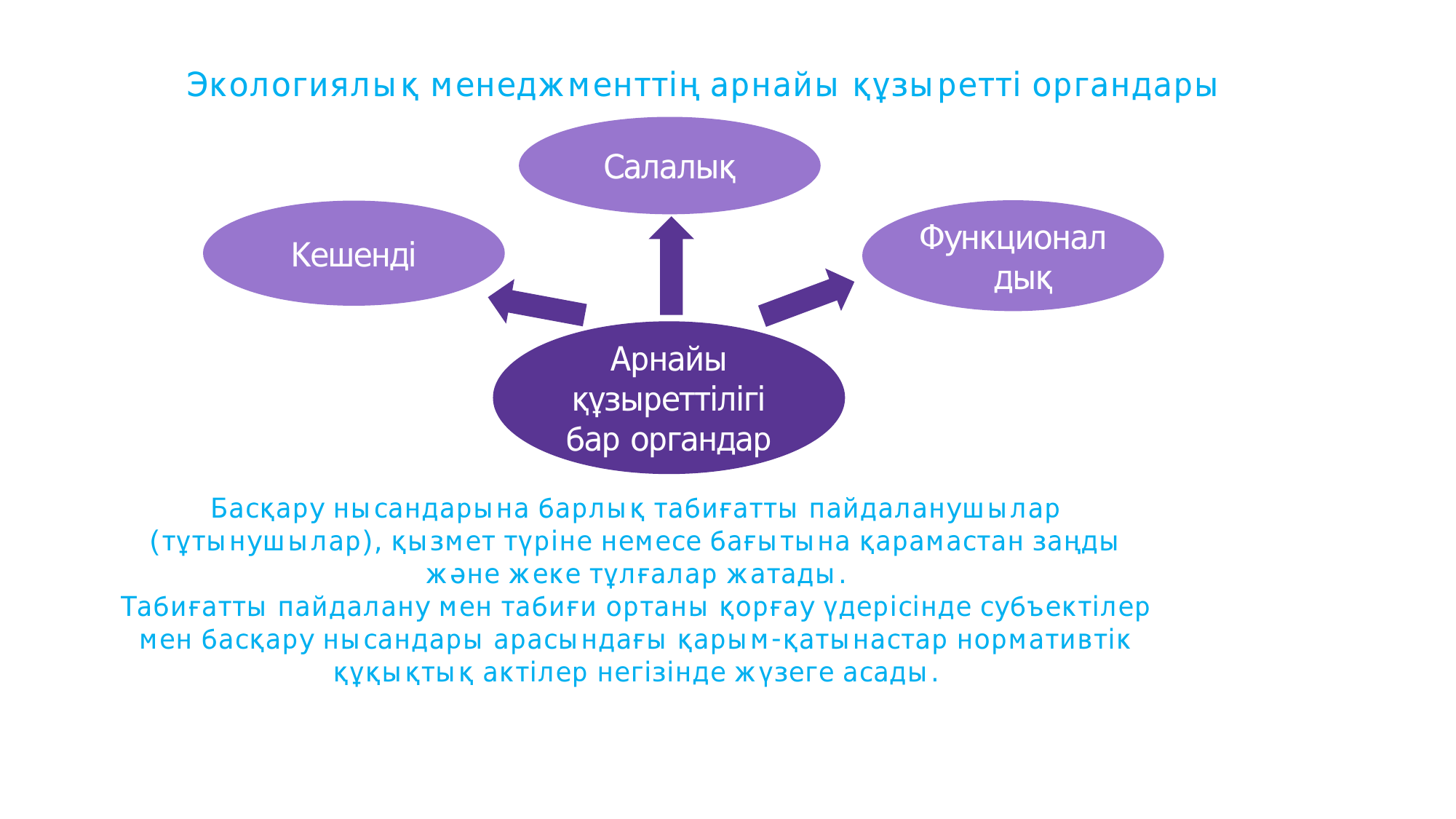

Экологиялық менеджменттің арнайы құзыретті органдары
Салалық
Функционал   дық
Кешенді

Арнайы құзыреттілігі бар органдар
Басқару нысандарына барлық табиғатты пайдаланушылар (тұтынушылар), қызмет түріне немесе бағытына қарамастан заңды және жеке тұлғалар жатады.
Табиғатты пайдалану мен табиғи ортаны қорғау үдерісінде субъектілер мен басқару нысандары арасындағы қарым-қатынастар нормативтік құқықтық актілер негізінде жүзеге асады.